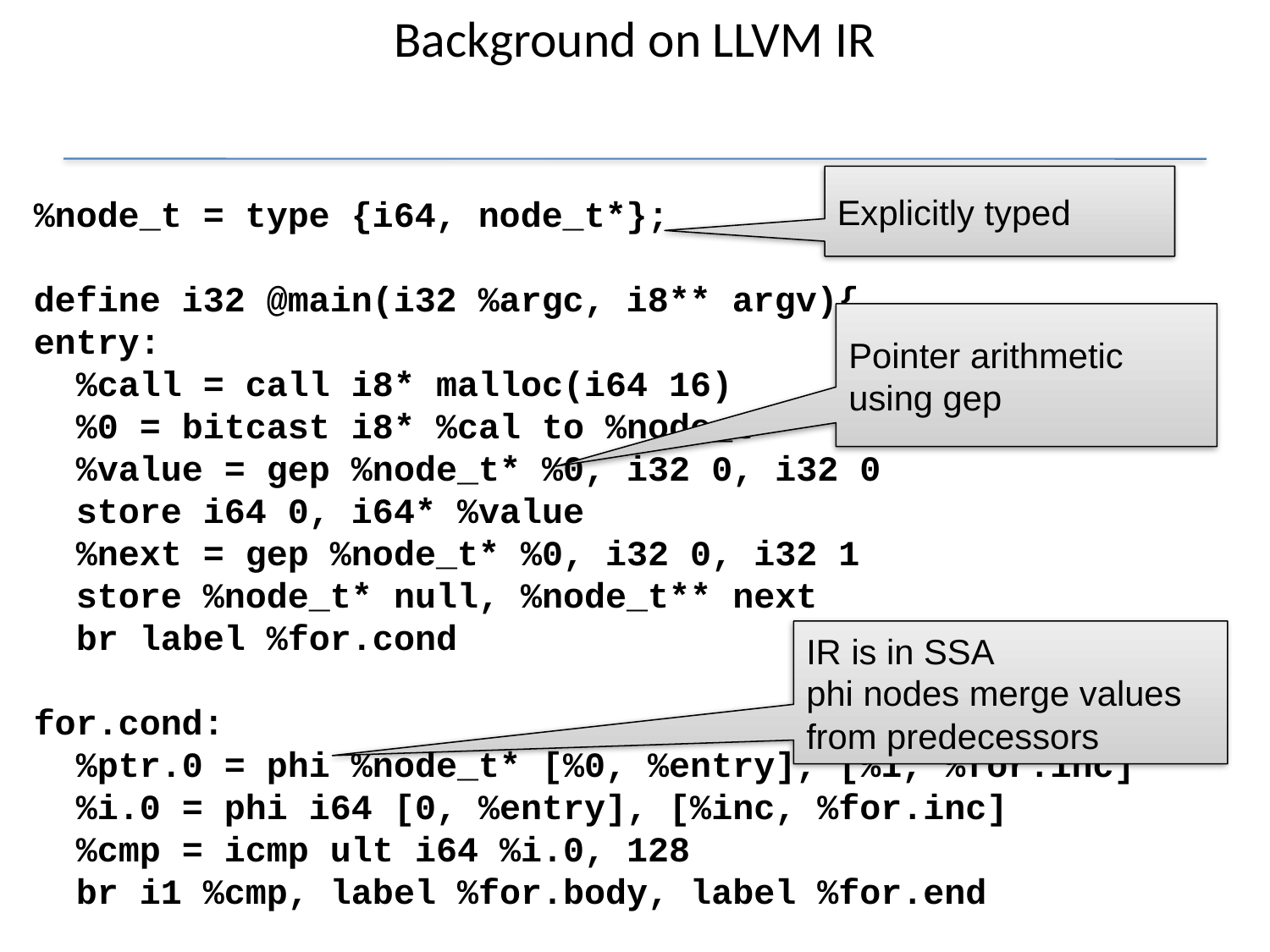

# Background on LLVM IR
Explicitly typed
%node_t = type {i64, node_t*};

define i32 @main(i32 %argc, i8** argv){
entry:
  %call = call i8* malloc(i64 16)
  %0 = bitcast i8* %cal to %node_t*
  %value = gep %node_t* %0, i32 0, i32 0
  store i64 0, i64* %value
  %next = gep %node_t* %0, i32 0, i32 1
  store %node_t* null, %node_t** next
  br label %for.cond

for.cond:
  %ptr.0 = phi %node_t* [%0, %entry], [%1, %for.inc]
  %i.0 = phi i64 [0, %entry], [%inc, %for.inc]
  %cmp = icmp ult i64 %i.0, 128
  br i1 %cmp, label %for.body, label %for.end
Pointer arithmetic using gep
IR is in SSA
phi nodes merge values from predecessors